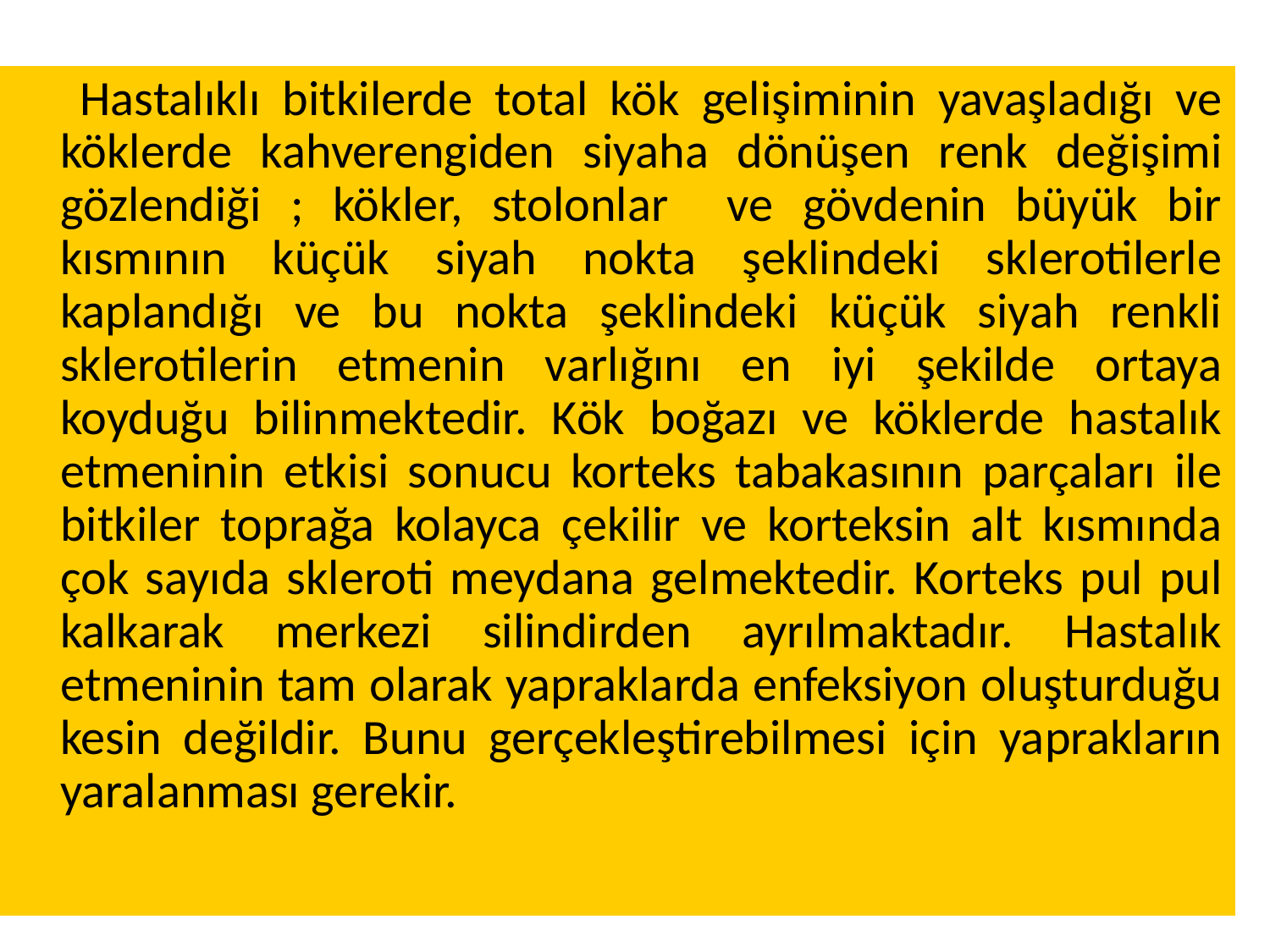

Hastalıklı bitkilerde total kök gelişiminin yavaşladığı ve köklerde kahverengiden siyaha dönüşen renk değişimi gözlendiği ; kökler, stolonlar  ve gövdenin büyük bir kısmının küçük siyah nokta şeklindeki sklerotilerle kaplandığı ve bu nokta şeklindeki küçük siyah renkli sklerotilerin etmenin varlığını en iyi şekilde ortaya koyduğu bilinmektedir. Kök boğazı ve köklerde hastalık etmeninin etkisi sonucu korteks tabakasının parçaları ile bitkiler toprağa kolayca çekilir ve korteksin alt kısmında çok sayıda skleroti meydana gelmektedir. Korteks pul pul kalkarak merkezi silindirden ayrılmaktadır. Hastalık etmeninin tam olarak yapraklarda enfeksiyon oluşturduğu kesin değildir. Bunu gerçekleştirebilmesi için yaprakların yaralanması gerekir.